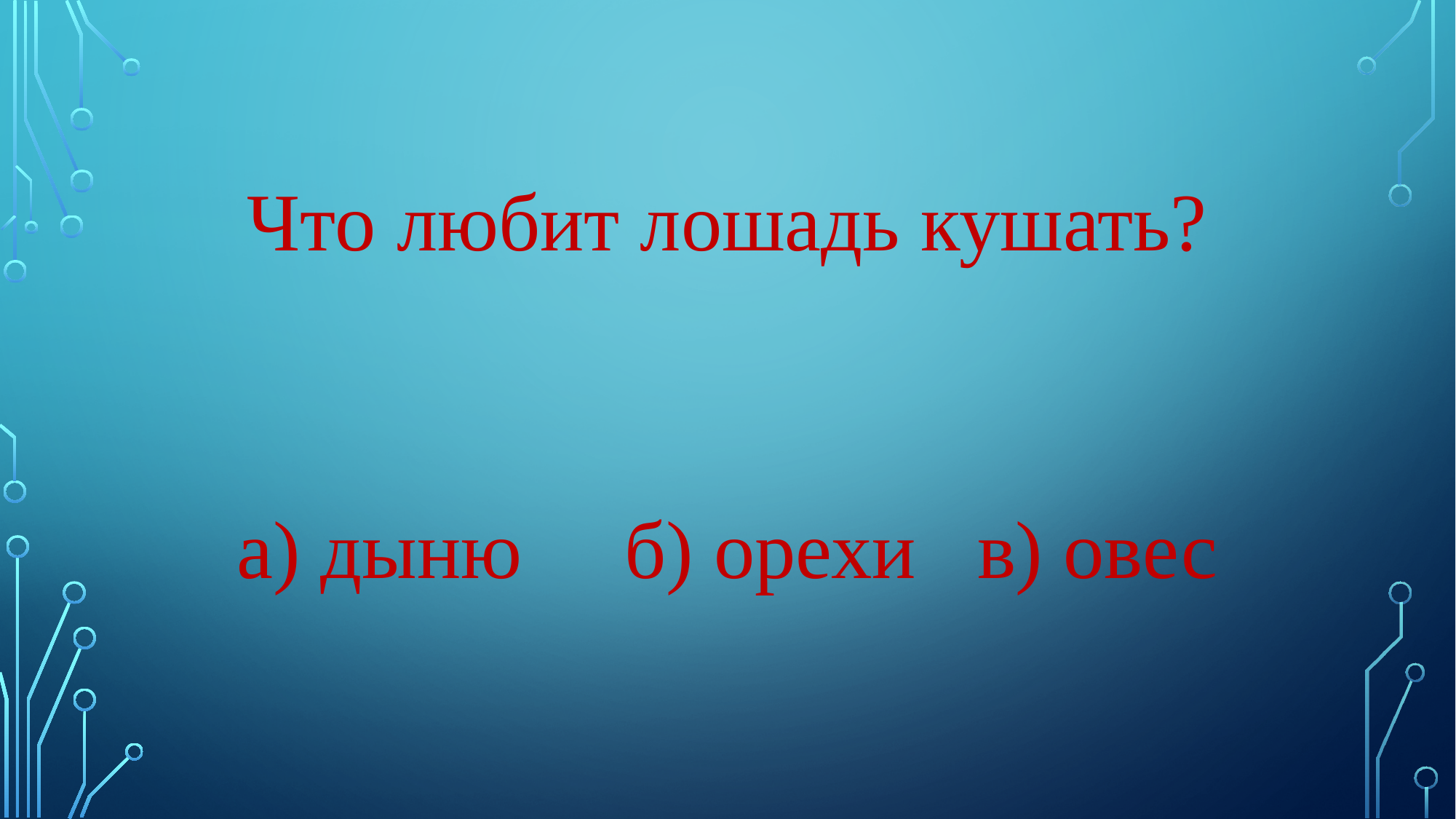

Что любит лошадь кушать?

а) дыню     б) орехи   в) овес